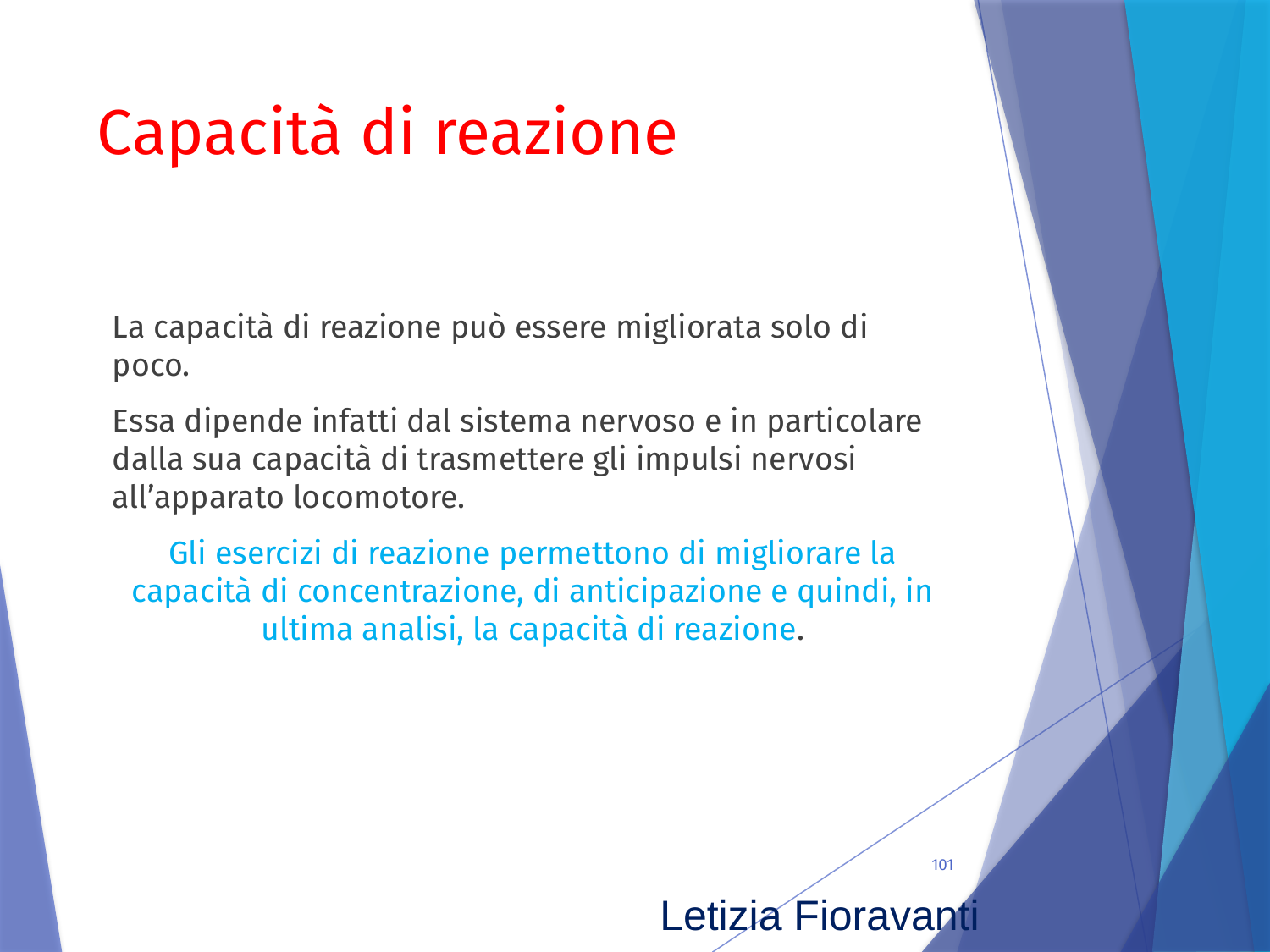

# Capacità di reazione
La capacità di reazione può essere migliorata solo di poco.
Essa dipende infatti dal sistema nervoso e in particolare dalla sua capacità di trasmettere gli impulsi nervosi all’apparato locomotore.
Gli esercizi di reazione permettono di migliorare la capacità di concentrazione, di anticipazione e quindi, in ultima analisi, la capacità di reazione.
101
Letizia Fioravanti